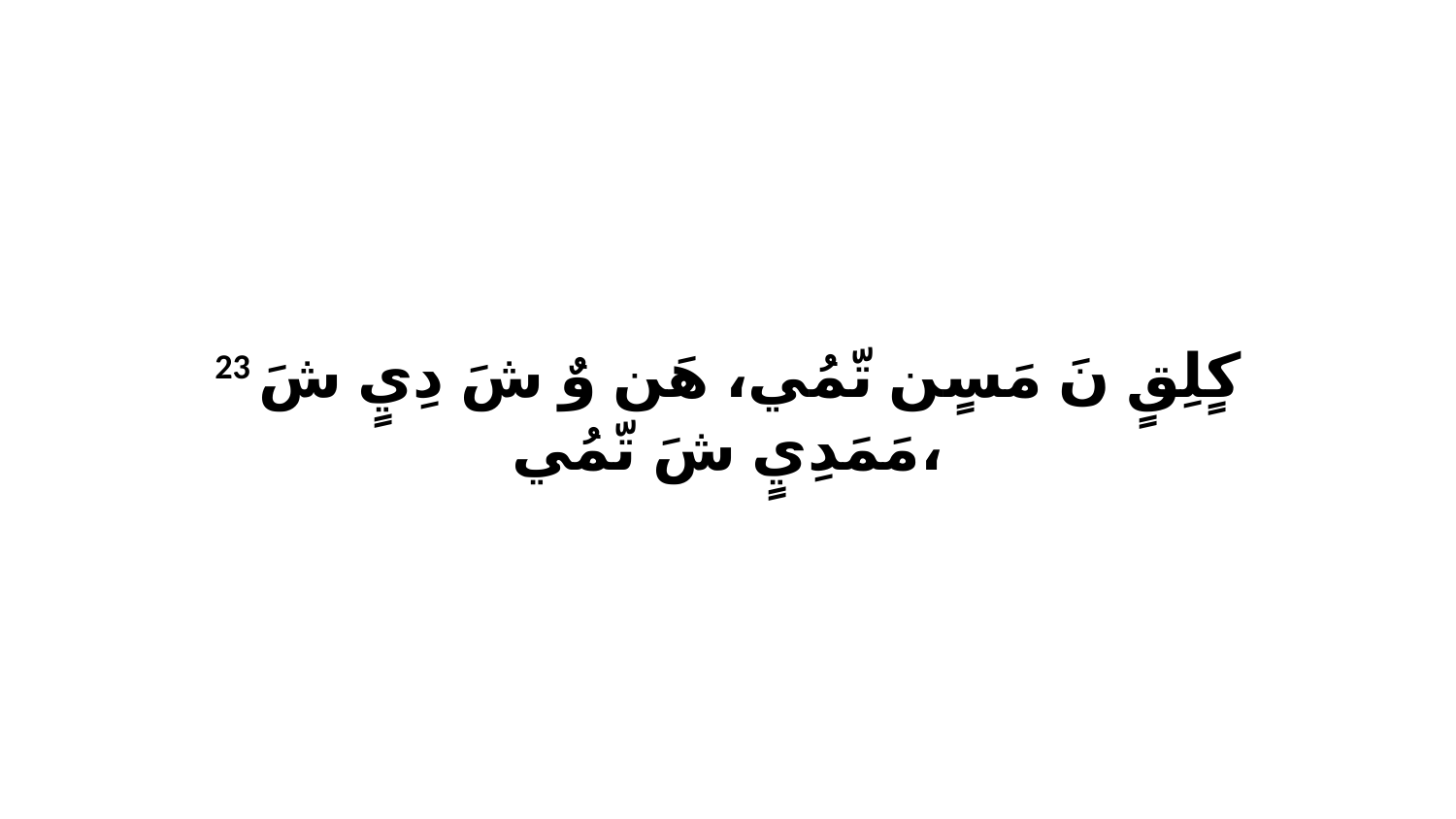

23 كٍلِقٍ نَ مَسٍن تّمُي، هَن وٌ شَ دِيٍ شَ مَمَدِيٍ شَ تّمُي،